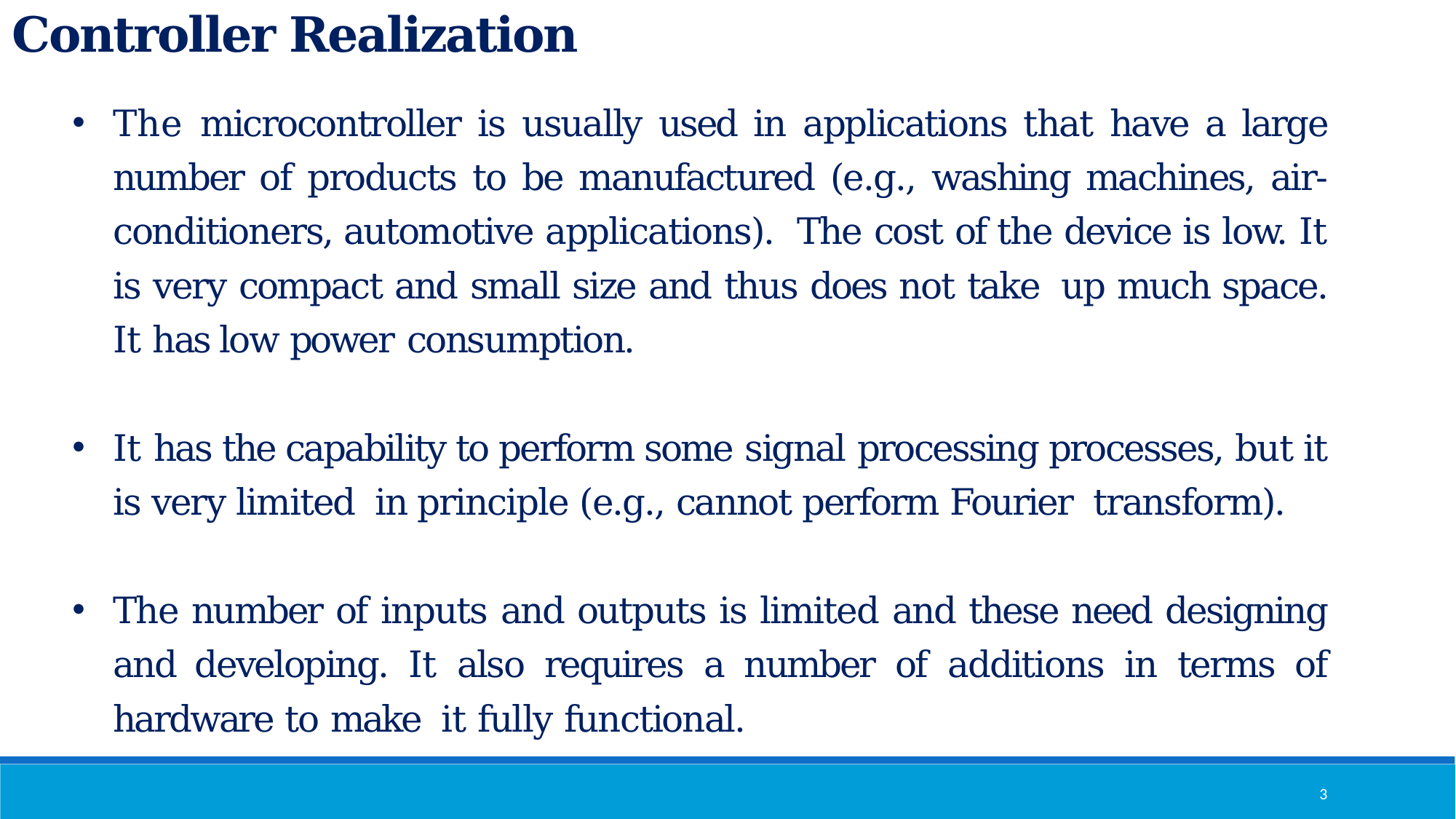

Controller Realization
The microcontroller is usually used in applications that have a large number of products to be manufactured (e.g., washing machines, air-conditioners, automotive applications).  The cost of the device is low. It is very compact and small size and thus does not take  up much space. It has low power consumption.

It has the capability to perform some signal processing processes, but it is very limited  in principle (e.g., cannot perform Fourier  transform).

The number of inputs and outputs is limited and these need designing and developing. It also requires a number of additions in terms of hardware to make  it fully functional.

3